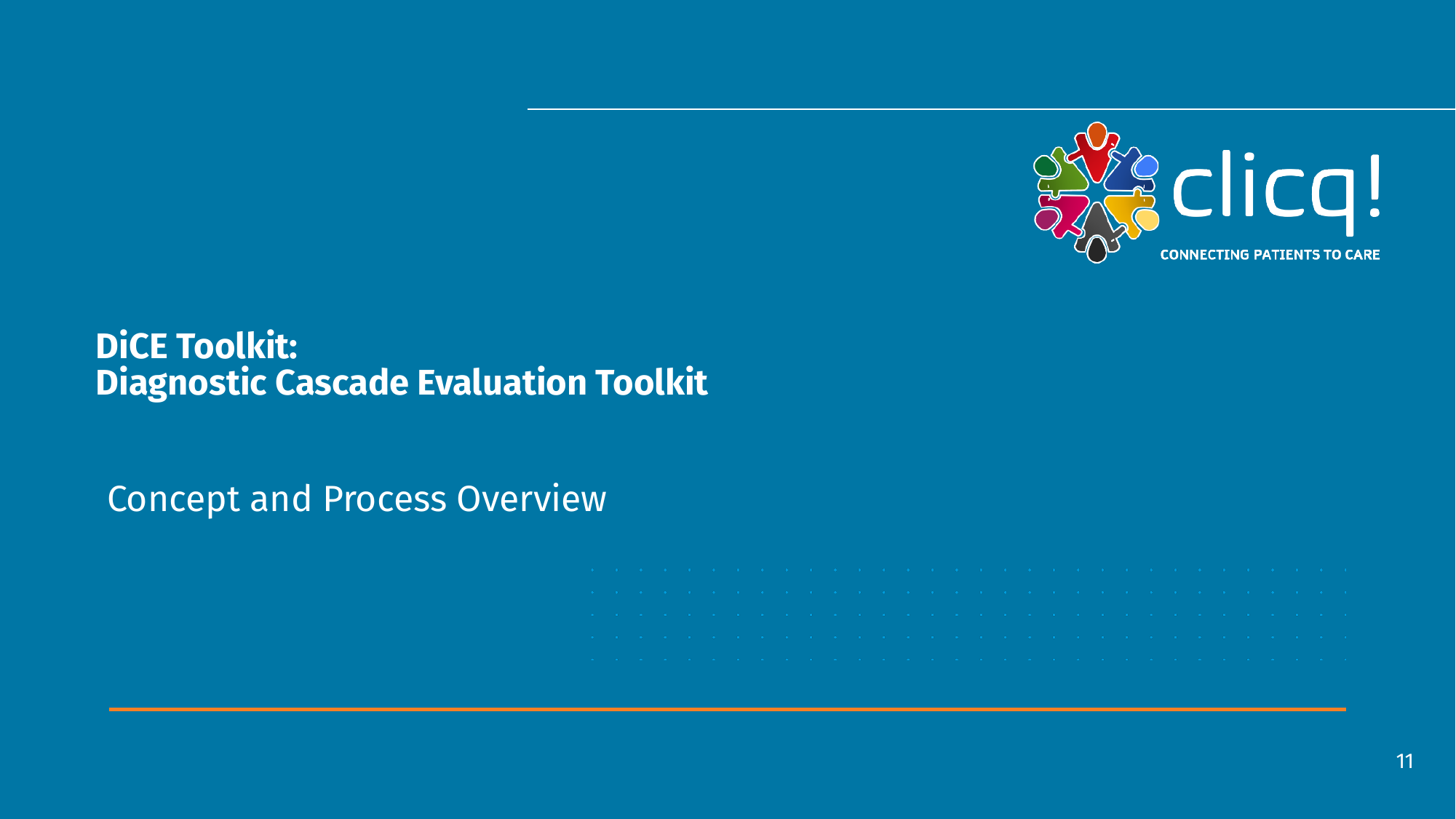

# DiCE Toolkit: Diagnostic Cascade Evaluation Toolkit
Concept and Process Overview

11